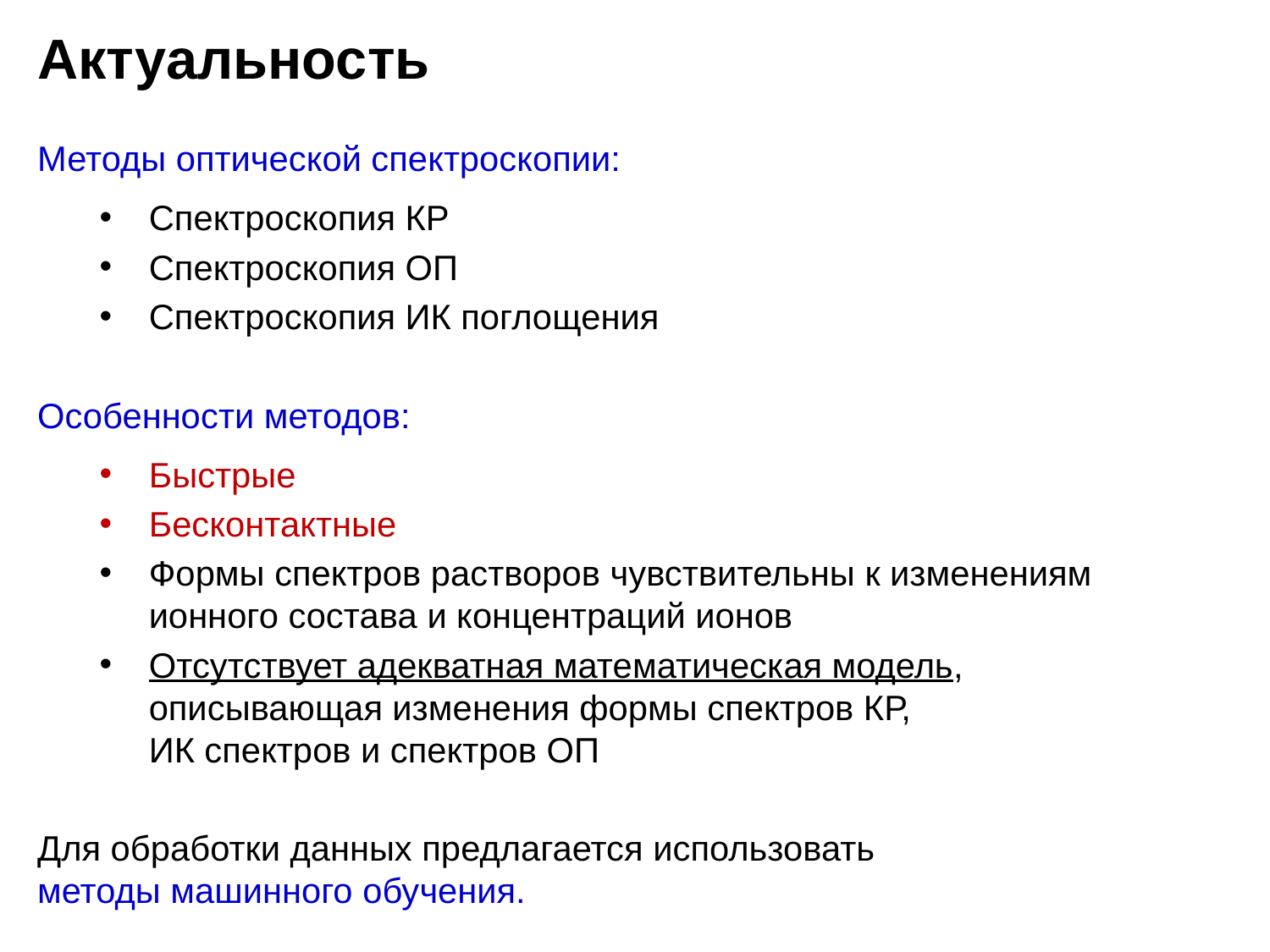

Актуальность
Методы оптической спектроскопии:

Спектроскопия КР
Спектроскопия ОП
Спектроскопия ИК поглощения

Особенности методов:

Быстрые
Бесконтактные
Формы спектров растворов чувствительны к изменениям
ионного состава и концентраций ионов
Отсутствует адекватная математическая модель,
описывающая изменения формы спектров КР,
ИК спектров и спектров ОП

Для обработки данных предлагается использовать
методы машинного обучения.